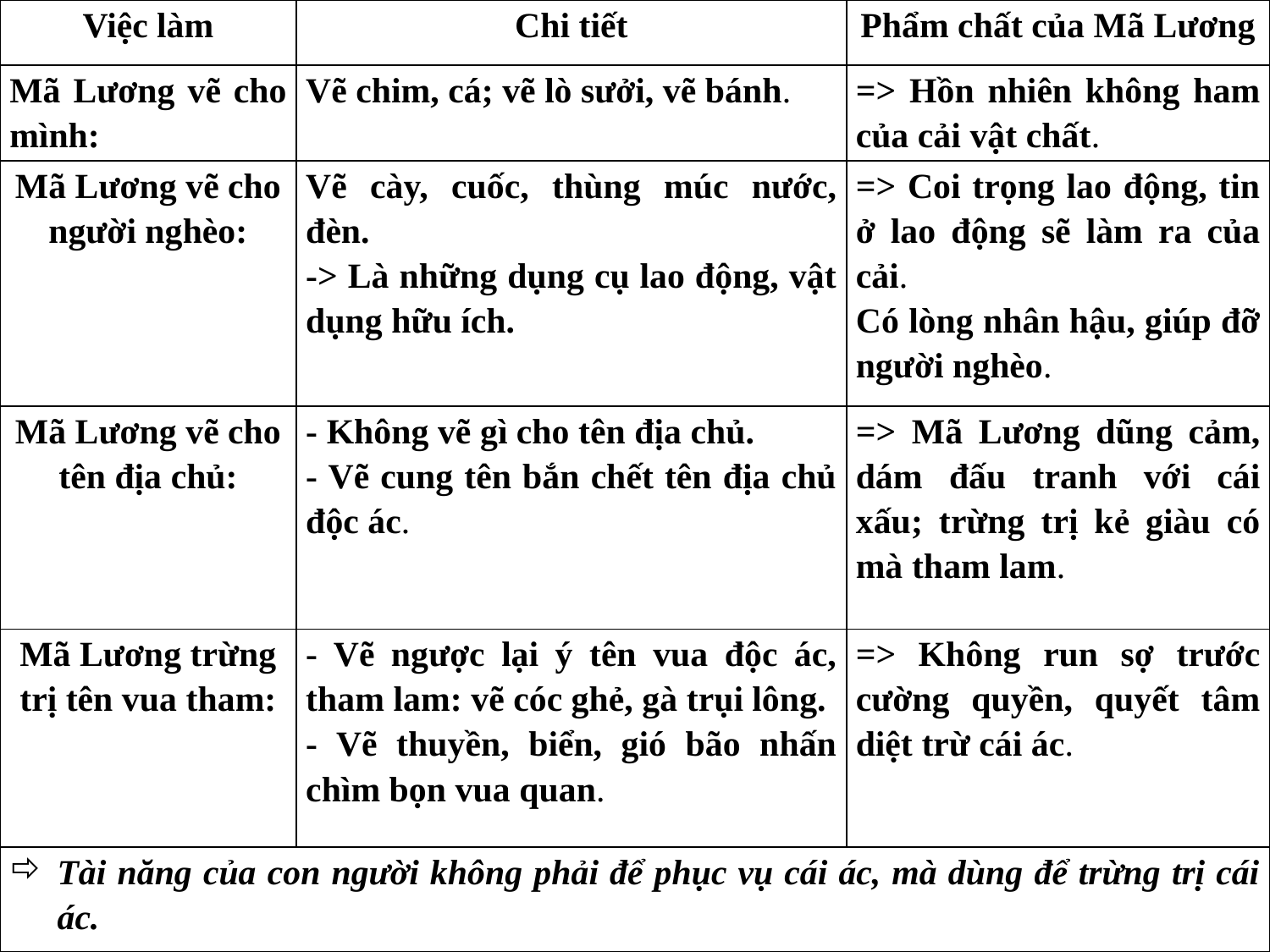

| Việc làm | Chi tiết | Phẩm chất của Mã Lương |
| --- | --- | --- |
| Mã Lương vẽ cho mình: | Vẽ chim, cá; vẽ lò sưởi, vẽ bánh. | => Hồn nhiên không ham của cải vật chất. |
| Mã Lương vẽ cho người nghèo: | Vẽ cày, cuốc, thùng múc nước, đèn. -> Là những dụng cụ lao động, vật dụng hữu ích. | => Coi trọng lao động, tin ở lao động sẽ làm ra của cải. Có lòng nhân hậu, giúp đỡ người nghèo. |
| Mã Lương vẽ cho tên địa chủ: | - Không vẽ gì cho tên địa chủ. - Vẽ cung tên bắn chết tên địa chủ độc ác. | => Mã Lương dũng cảm, dám đấu tranh với cái xấu; trừng trị kẻ giàu có mà tham lam. |
| Mã Lương trừng trị tên vua tham: | - Vẽ ngược lại ý tên vua độc ác, tham lam: vẽ cóc ghẻ, gà trụi lông. - Vẽ thuyền, biển, gió bão nhấn chìm bọn vua quan. | => Không run sợ trước cường quyền, quyết tâm diệt trừ cái ác. |
| Tài năng của con người không phải để phục vụ cái ác, mà dùng để trừng trị cái ác. |  |  |